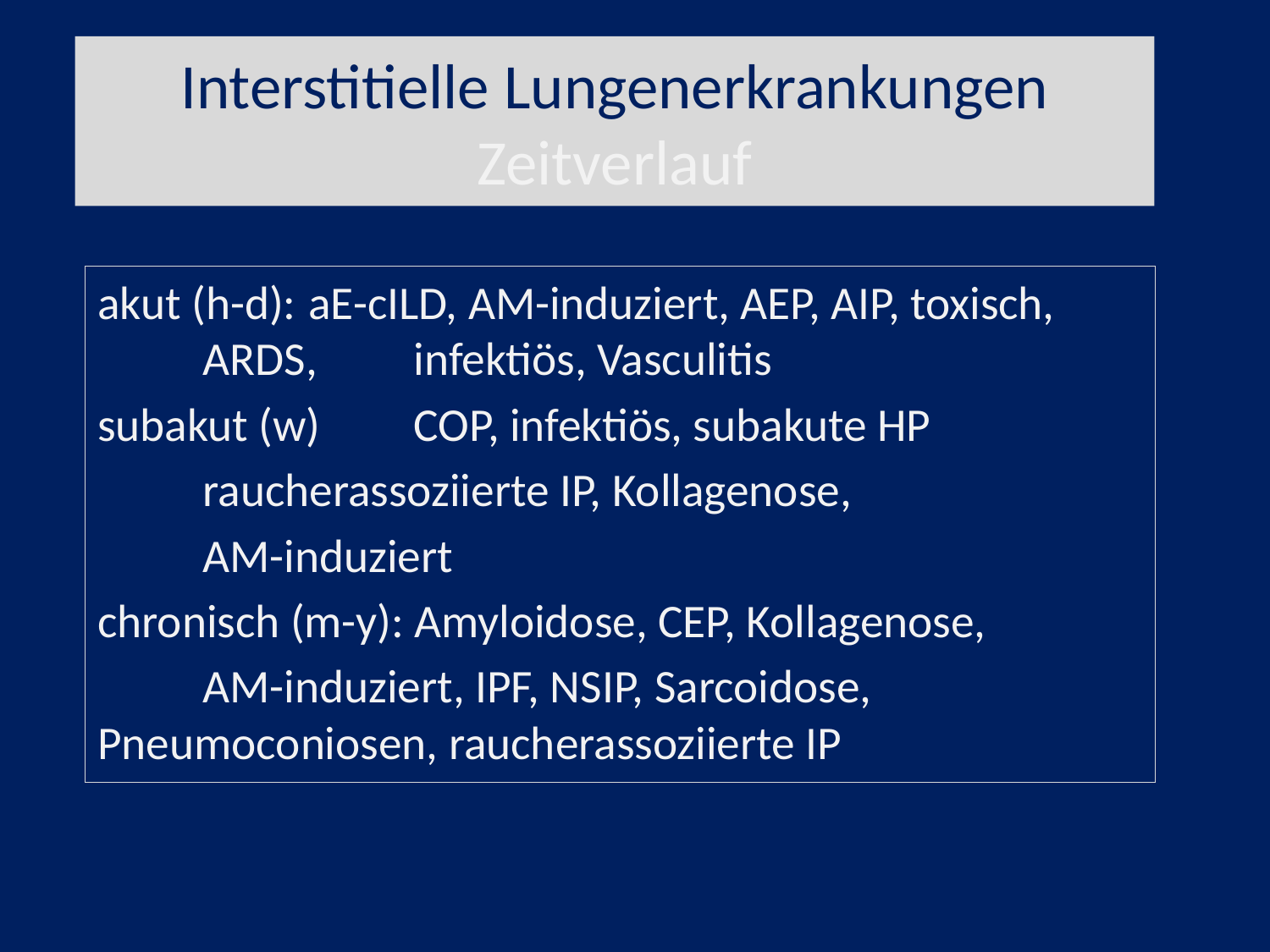

# Interstitielle Lungenerkrankungen Zeitverlauf
akut (h-d): 	aE-cILD, AM-induziert, AEP, AIP, toxisch, 		ARDS,	infektiös, Vasculitis
subakut (w) 	COP, infektiös, subakute HP
 		raucherassoziierte IP, Kollagenose,
 		AM-induziert
chronisch (m-y): Amyloidose, CEP, Kollagenose,
		AM-induziert, IPF, NSIP, Sarcoidose, 			Pneumoconiosen, raucherassoziierte IP